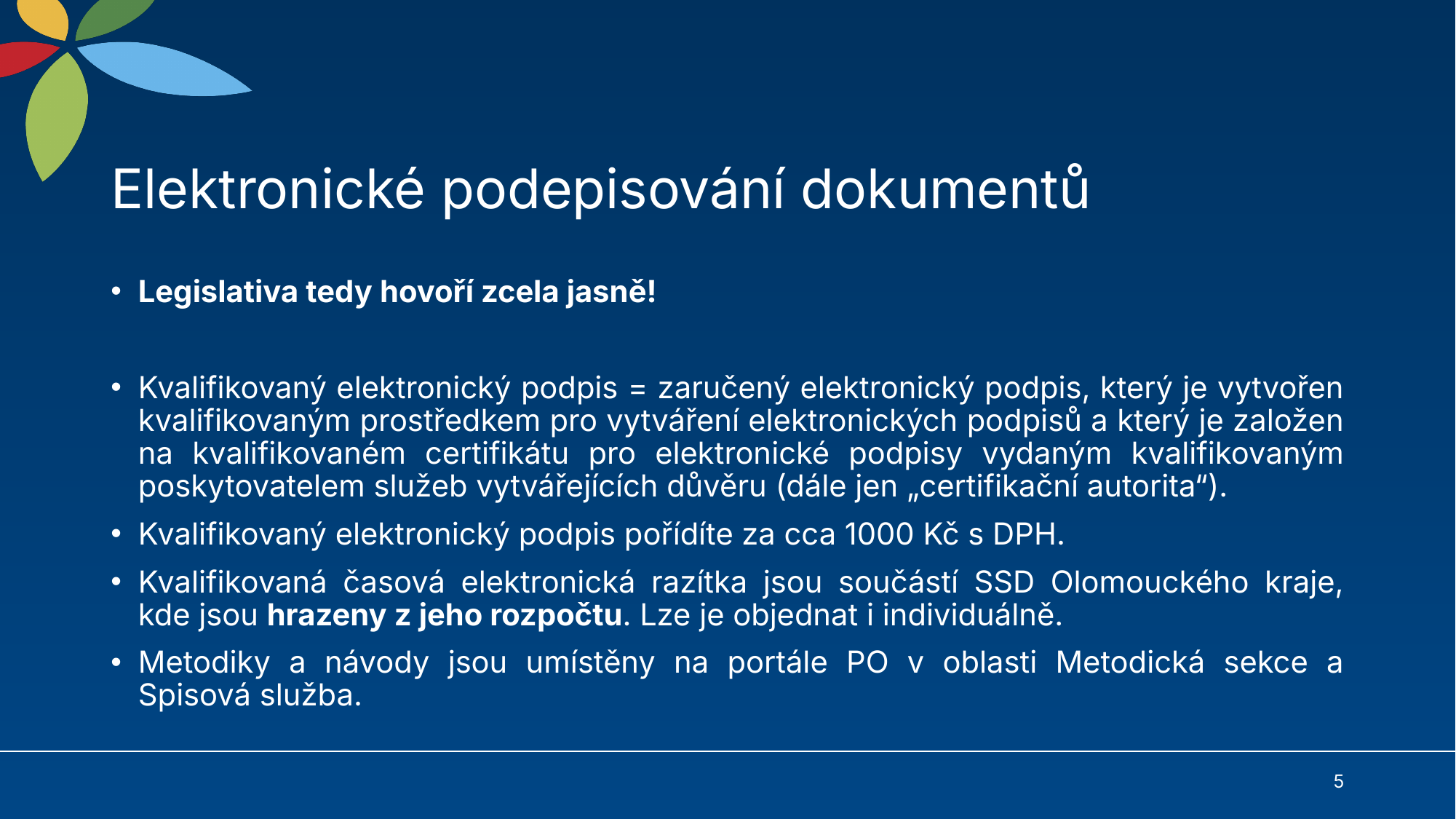

# Elektronické podepisování dokumentů
Legislativa tedy hovoří zcela jasně!

Kvalifikovaný elektronický podpis = zaručený elektronický podpis, který je vytvořen kvalifikovaným prostředkem pro vytváření elektronických podpisů a který je založen na kvalifikovaném certifikátu pro elektronické podpisy vydaným kvalifikovaným poskytovatelem služeb vytvářejících důvěru (dále jen „certifikační autorita“).
Kvalifikovaný elektronický podpis pořídíte za cca 1000 Kč s DPH.
Kvalifikovaná časová elektronická razítka jsou součástí SSD Olomouckého kraje, kde jsou hrazeny z jeho rozpočtu. Lze je objednat i individuálně.
Metodiky a návody jsou umístěny na portále PO v oblasti Metodická sekce a Spisová služba.
5